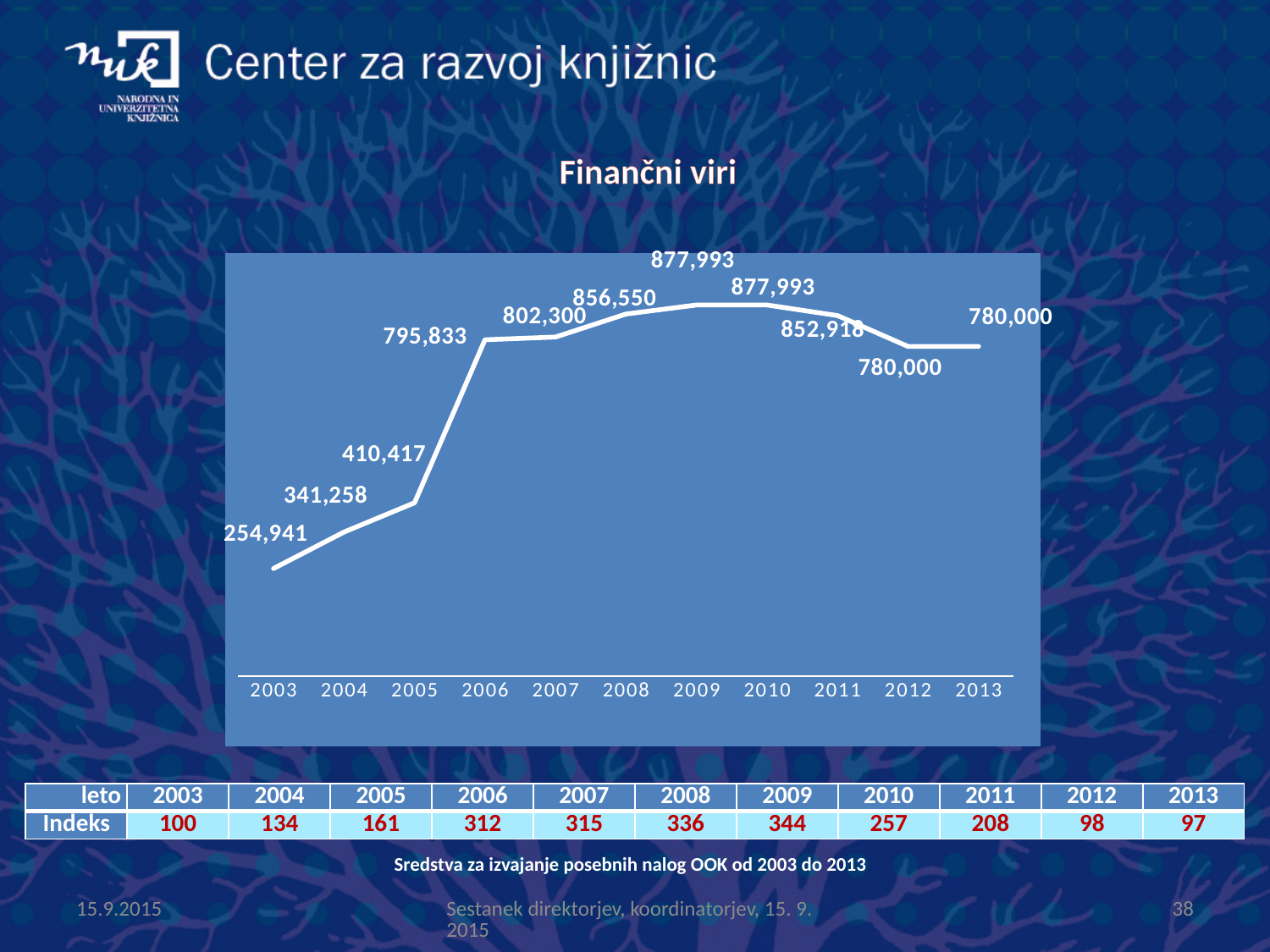

# Finančni viri

### Chart

| Category | Sredstva v EUR |
|---|---|
| 2003 | 254941.0 |
| 2004 | 341258.0 |
| 2005 | 410417.0 |
| 2006 | 795833.0 |
| 2007 | 802300.0 |
| 2008 | 856550.0 |
| 2009 | 877993.0 |
| 2010 | 877993.0 |
| 2011 | 852918.0 |
| 2012 | 780000.0 |
| 2013 | 780000.0 |
| leto | 2003 | 2004 | 2005 | 2006 | 2007 | 2008 | 2009 | 2010 | 2011 | 2012 | 2013 |
| --- | --- | --- | --- | --- | --- | --- | --- | --- | --- | --- | --- |
| Indeks | 100 | 134 | 161 | 312 | 315 | 336 | 344 | 257 | 208 | 98 | 97 |
Sredstva za izvajanje posebnih nalog OOK od 2003 do 2013
15.9.2015
Sestanek direktorjev, koordinatorjev, 15. 9. 2015
38